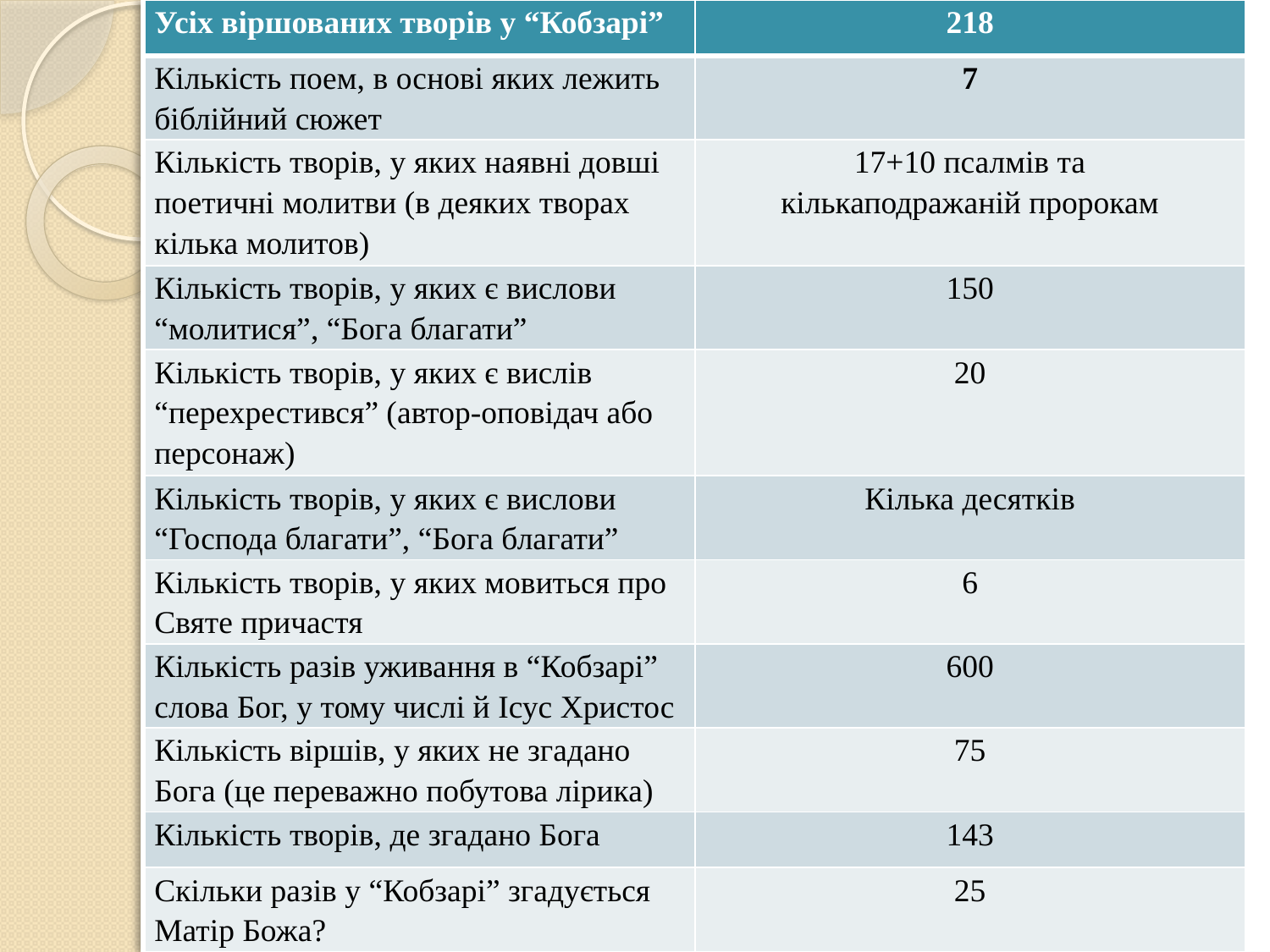

| Усіх віршованих творів у “Кобзарі” | 218 |
| --- | --- |
| Кількість поем, в основі яких лежить біблійний сюжет | 7 |
| Кількість творів, у яких наявні довші поетичні молитви (в деяких творах кілька молитов) | 17+10 псалмів та кількаподражаній пророкам |
| Кількість творів, у яких є вислови “молитися”, “Бога благати” | 150 |
| Кількість творів, у яких є вислів “перехрестився” (автор-оповідач або персонаж) | 20 |
| Кількість творів, у яких є вислови “Господа благати”, “Бога благати” | Кілька десятків |
| Кількість творів, у яких мовиться про Святе причастя | 6 |
| Кількість разів уживання в “Кобзарі” слова Бог, у тому числі й Ісус Христос | 600 |
| Кількість віршів, у яких не згадано Бога (це переважно побутова лірика) | 75 |
| Кількість творів, де згадано Бога | 143 |
| Скільки разів у “Кобзарі” згадується Матір Божа? | 25 |
#